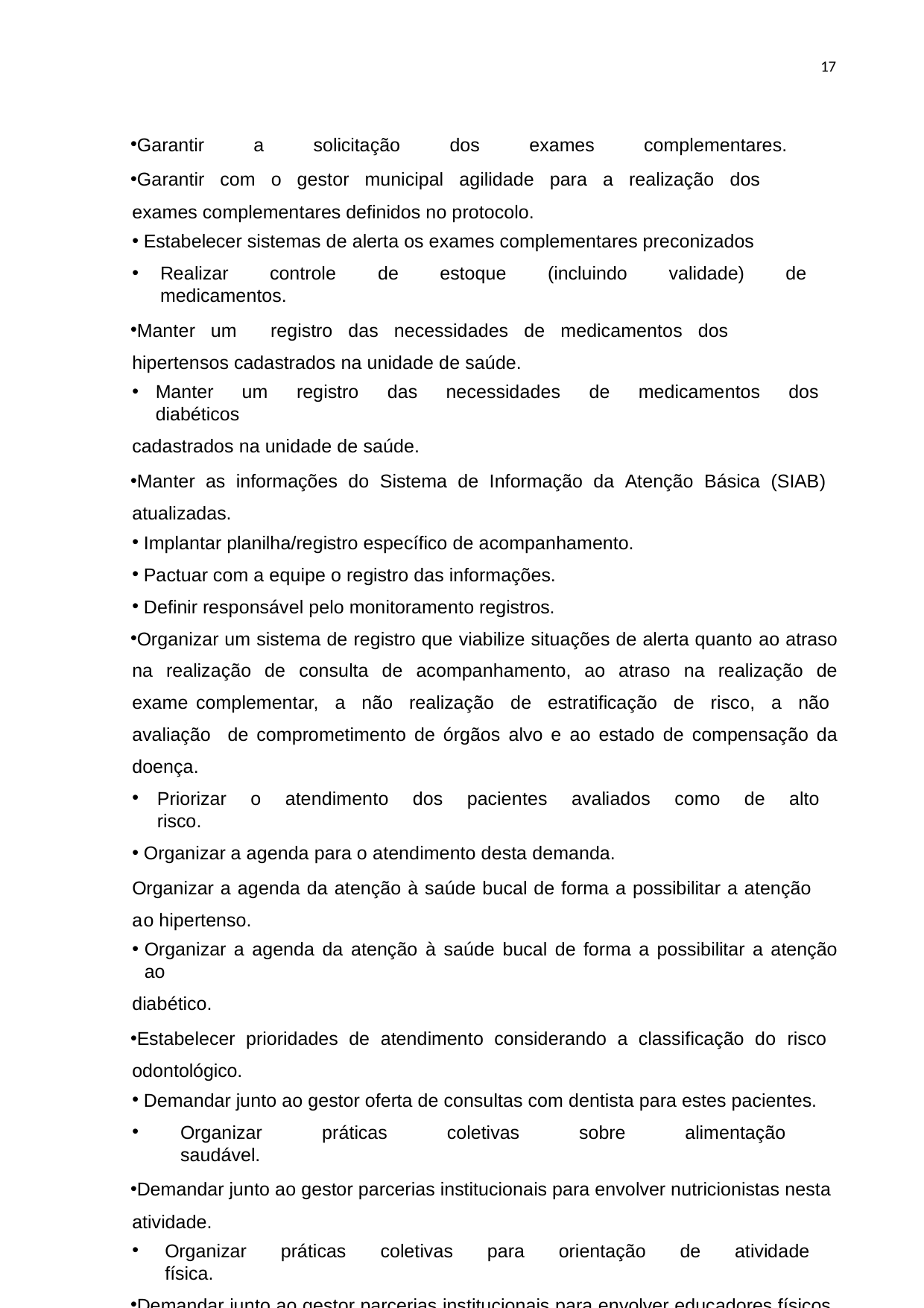

17
Garantir         a         solicitação         dos         exames         complementares.
Garantir   com   o   gestor   municipal   agilidade   para   a   realização   dos   exames complementares definidos no protocolo.
Estabelecer sistemas de alerta os exames complementares preconizados
Realizar    controle    de    estoque    (incluindo    validade)    de    medicamentos.
Manter   um	registro   das   necessidades   de   medicamentos   dos   hipertensos cadastrados na unidade de saúde.
Manter   um   registro   das   necessidades   de   medicamentos   dos   diabéticos
cadastrados na unidade de saúde.
Manter  as  informações  do  Sistema  de  Informação  da  Atenção  Básica  (SIAB) atualizadas.
Implantar planilha/registro específico de acompanhamento.
Pactuar com a equipe o registro das informações.
Definir responsável pelo monitoramento registros.
Organizar um sistema de registro que viabilize situações de alerta quanto ao atraso na realização de consulta de acompanhamento, ao atraso na realização de exame complementar,  a  não  realização  de  estratificação  de  risco,  a  não  avaliação  de comprometimento de órgãos alvo e ao estado de compensação da doença.
Priorizar    o    atendimento    dos    pacientes    avaliados    como    de    alto    risco.
Organizar a agenda para o atendimento desta demanda.
Organizar a agenda da atenção à saúde bucal de forma a possibilitar a atenção ao hipertenso.
Organizar a agenda da atenção à saúde bucal de forma a possibilitar a atenção ao
diabético.
Estabelecer  prioridades  de  atendimento  considerando  a  classificação  do  risco odontológico.
Demandar junto ao gestor oferta de consultas com dentista para estes pacientes.
Organizar        práticas        coletivas        sobre        alimentação        saudável.
Demandar junto ao gestor parcerias institucionais para envolver nutricionistas nesta atividade.
Organizar     práticas     coletivas     para     orientação     de     atividade     física.
Demandar junto ao gestor parcerias institucionais para envolver educadores físicos nesta atividade.